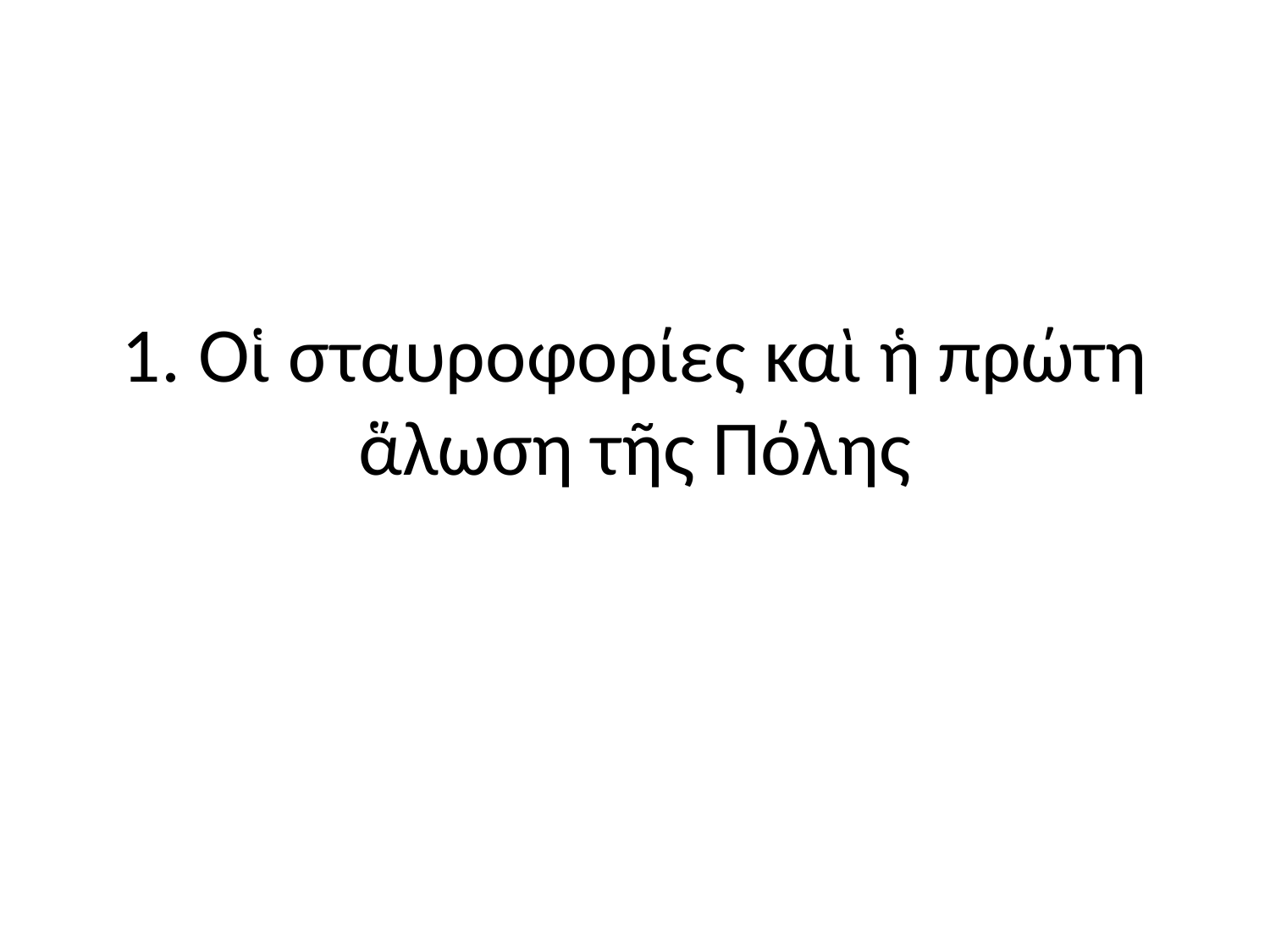

# 1. Οἱ σταυροφορίες καὶ ἡ πρώτη ἅλωση τῆς Πόλης